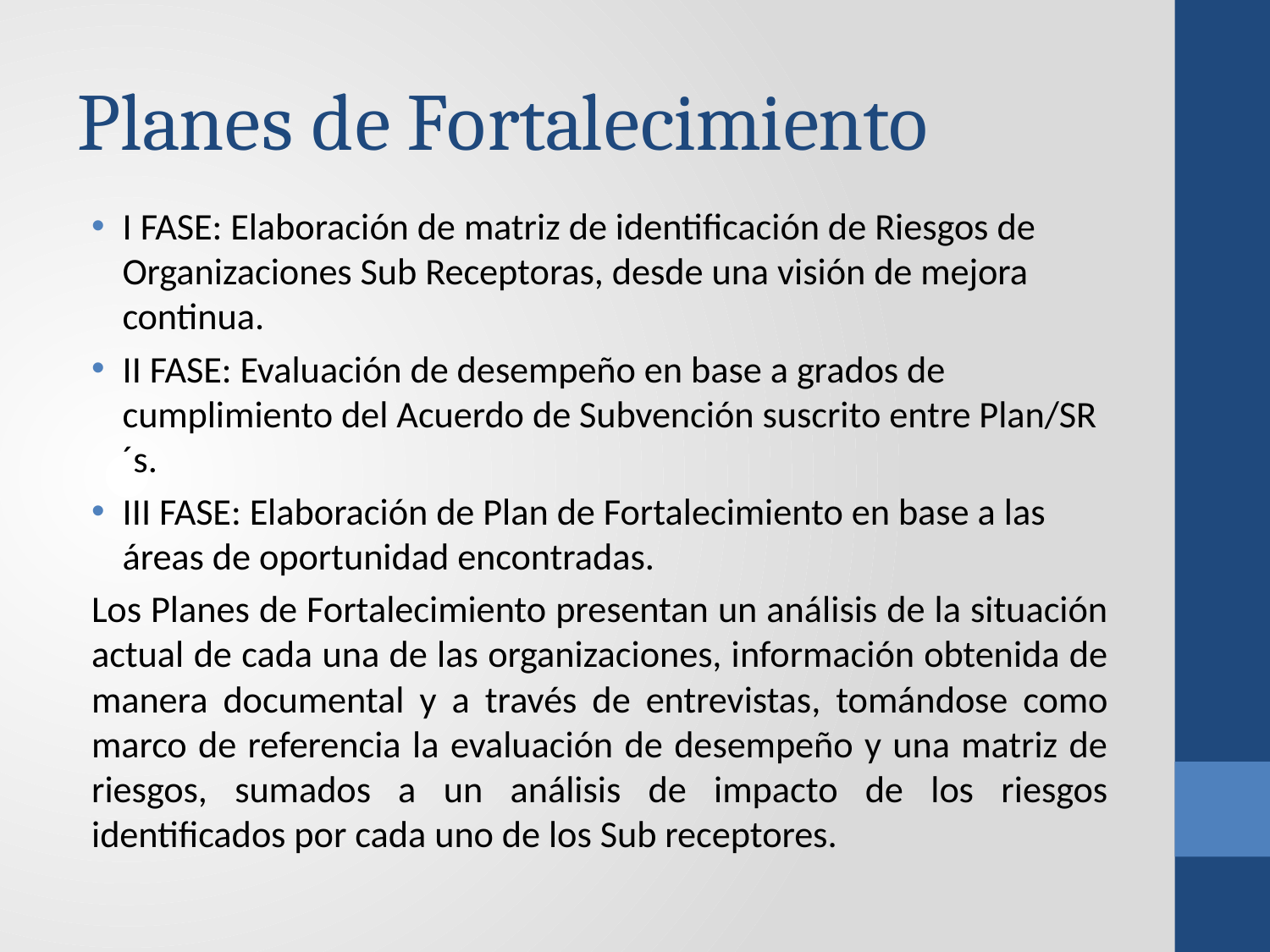

# Planes de Fortalecimiento
I FASE: Elaboración de matriz de identificación de Riesgos de Organizaciones Sub Receptoras, desde una visión de mejora continua.
II FASE: Evaluación de desempeño en base a grados de cumplimiento del Acuerdo de Subvención suscrito entre Plan/SR´s.
III FASE: Elaboración de Plan de Fortalecimiento en base a las áreas de oportunidad encontradas.
Los Planes de Fortalecimiento presentan un análisis de la situación actual de cada una de las organizaciones, información obtenida de manera documental y a través de entrevistas, tomándose como marco de referencia la evaluación de desempeño y una matriz de riesgos, sumados a un análisis de impacto de los riesgos identificados por cada uno de los Sub receptores.